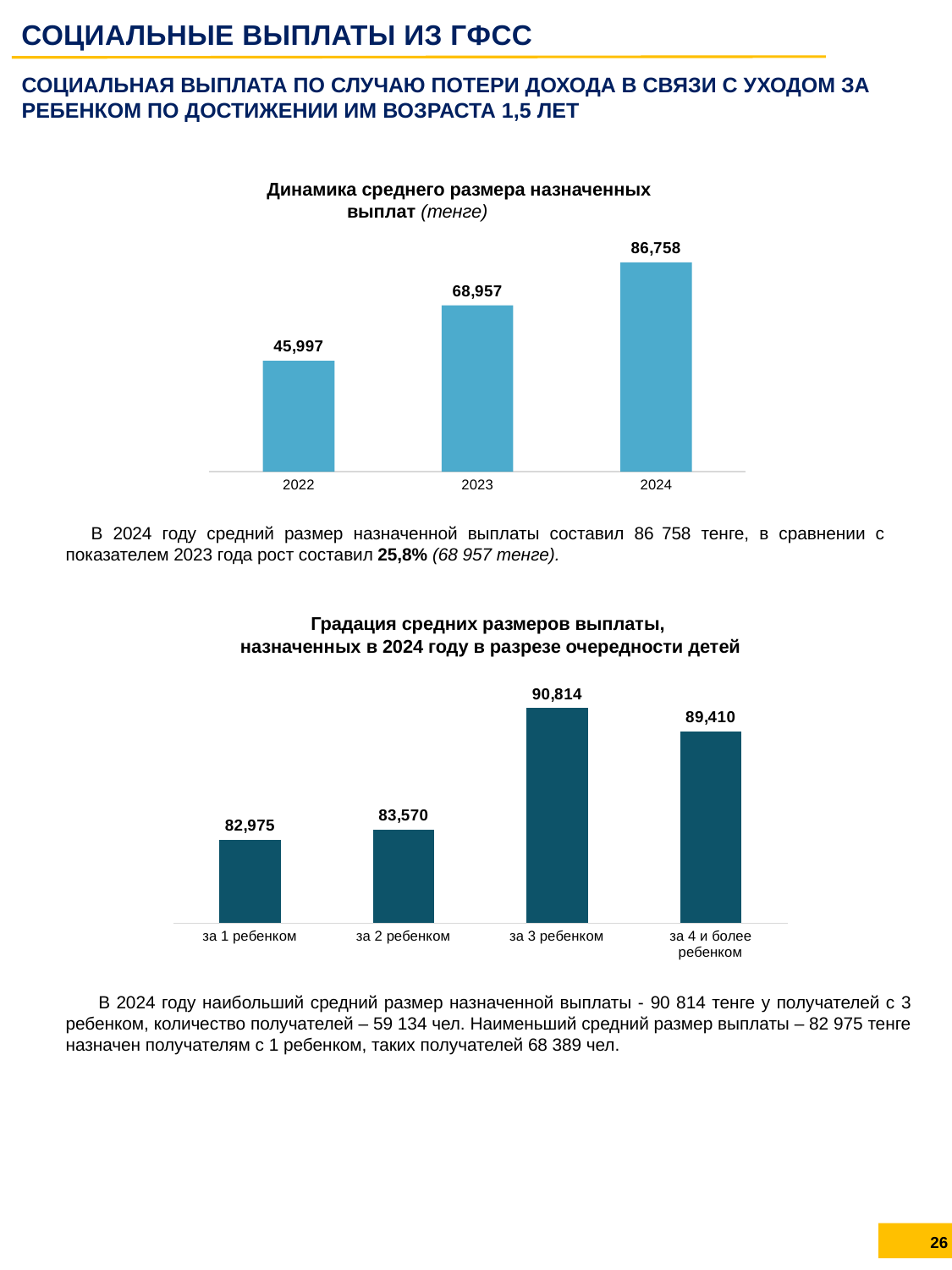

СОЦИАЛЬНЫЕ ВЫПЛАТЫ ИЗ ГФСС
СОЦИАЛЬНАЯ ВЫПЛАТА ПО СЛУЧАЮ ПОТЕРИ ДОХОДА В СВЯЗИ С УХОДОМ ЗА РЕБЕНКОМ ПО ДОСТИЖЕНИИ ИМ ВОЗРАСТА 1,5 ЛЕТ
Динамика среднего размера назначенных выплат (тенге)

### Chart

| Category | Ряд 1 |
|---|---|
| 2022 | 45997.0 |
| 2023 | 68957.0 |
| 2024 | 86758.0 |
В 2024 году средний размер назначенной выплаты составил 86 758 тенге, в сравнении с показателем 2023 года рост составил 25,8% (68 957 тенге).
Градация средних размеров выплаты,
назначенных в 2024 году в разрезе очередности детей

### Chart

| Category | Столбец3 |
|---|---|
| за 1 ребенком | 82975.0 |
| за 2 ребенком | 83570.0 |
| за 3 ребенком | 90814.0 |
| за 4 и более ребенком | 89410.0 |
В 2024 году наибольший средний размер назначенной выплаты - 90 814 тенге у получателей с 3 ребенком, количество получателей – 59 134 чел. Наименьший средний размер выплаты – 82 975 тенге назначен получателям с 1 ребенком, таких получателей 68 389 чел.

26